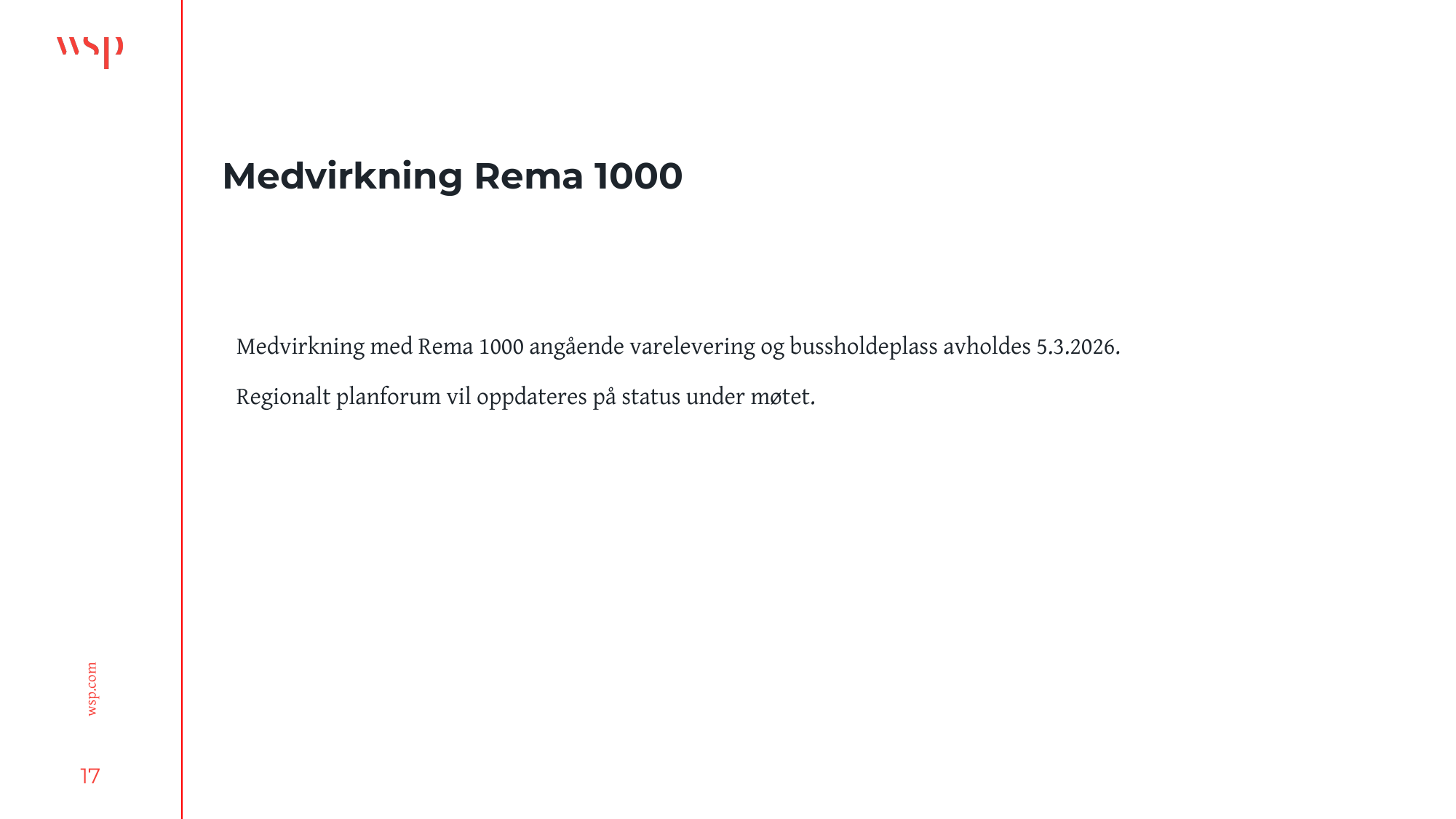

# Medvirkning Rema 1000
Medvirkning med Rema 1000 angående varelevering og bussholdeplass avholdes 5.3.2026.
Regionalt planforum vil oppdateres på status under møtet.